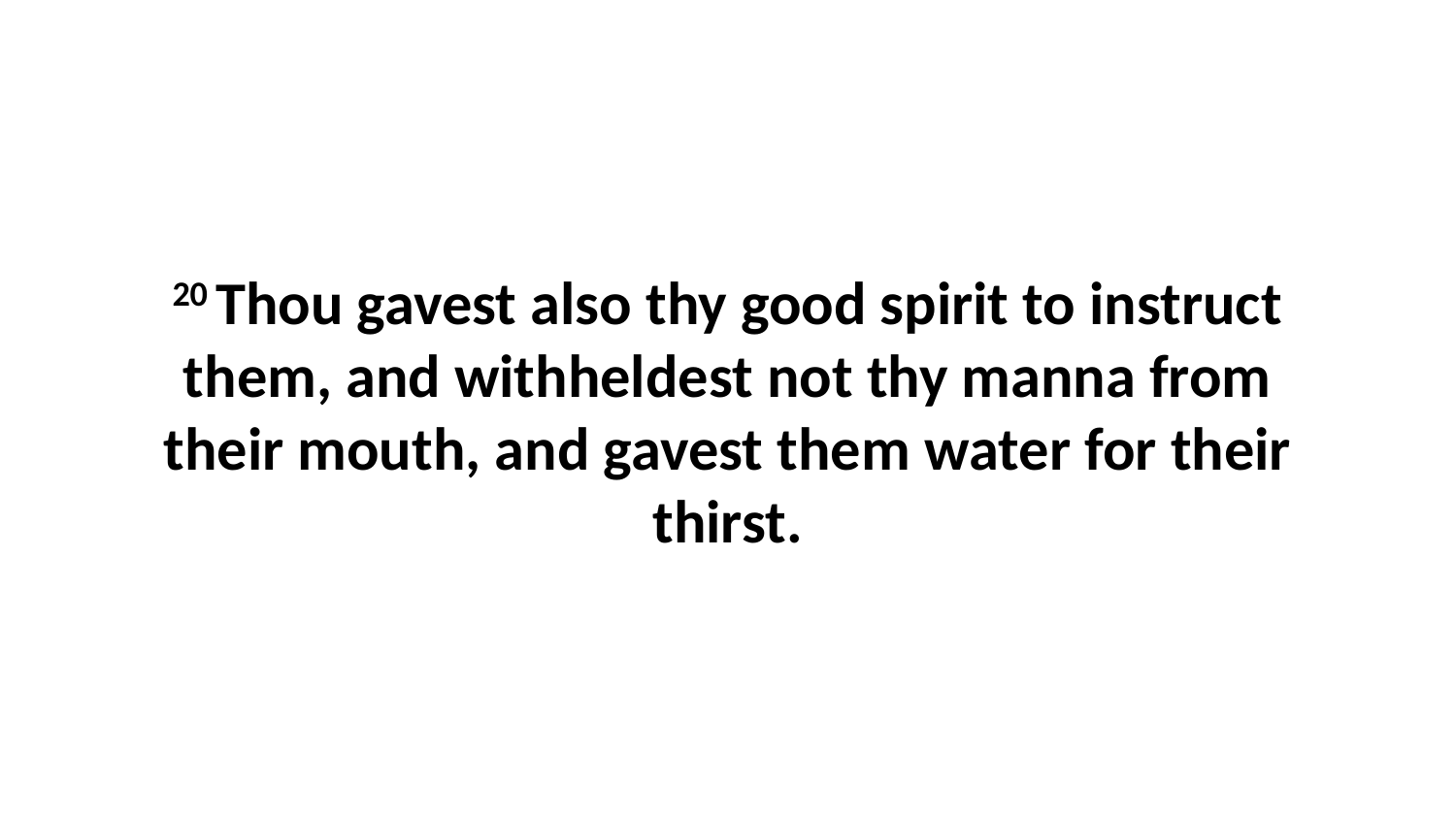

20 Thou gavest also thy good spirit to instruct them, and withheldest not thy manna from their mouth, and gavest them water for their thirst.